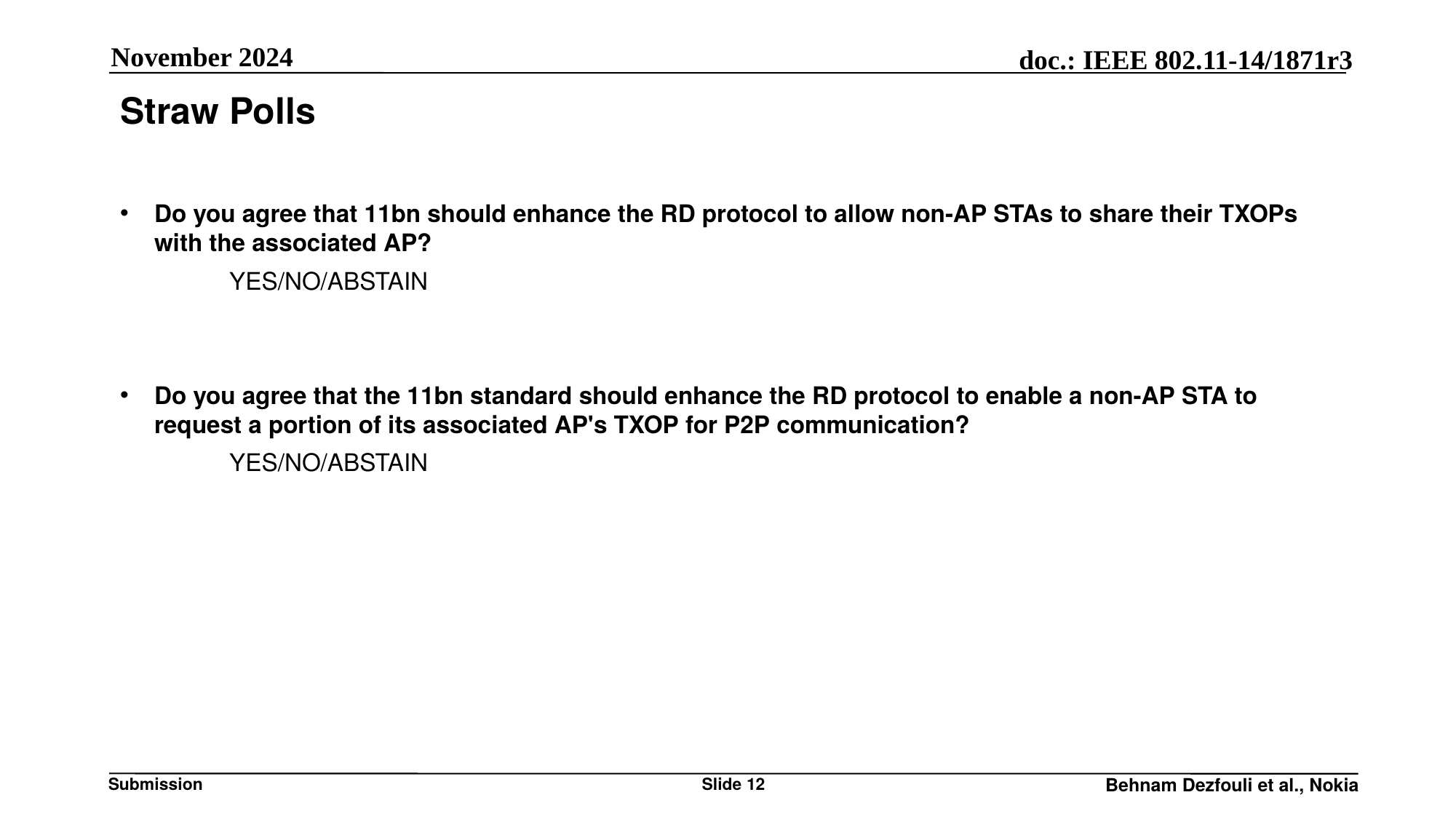

November 2024
# Straw Polls

Do you agree that 11bn should enhance the RD protocol to allow non-AP STAs to share their TXOPs with the associated AP?
	YES/NO/ABSTAIN

Do you agree that the 11bn standard should enhance the RD protocol to enable a non-AP STA to request a portion of its associated AP's TXOP for P2P communication?
	YES/NO/ABSTAIN

Slide 12
Behnam Dezfouli et al., Nokia